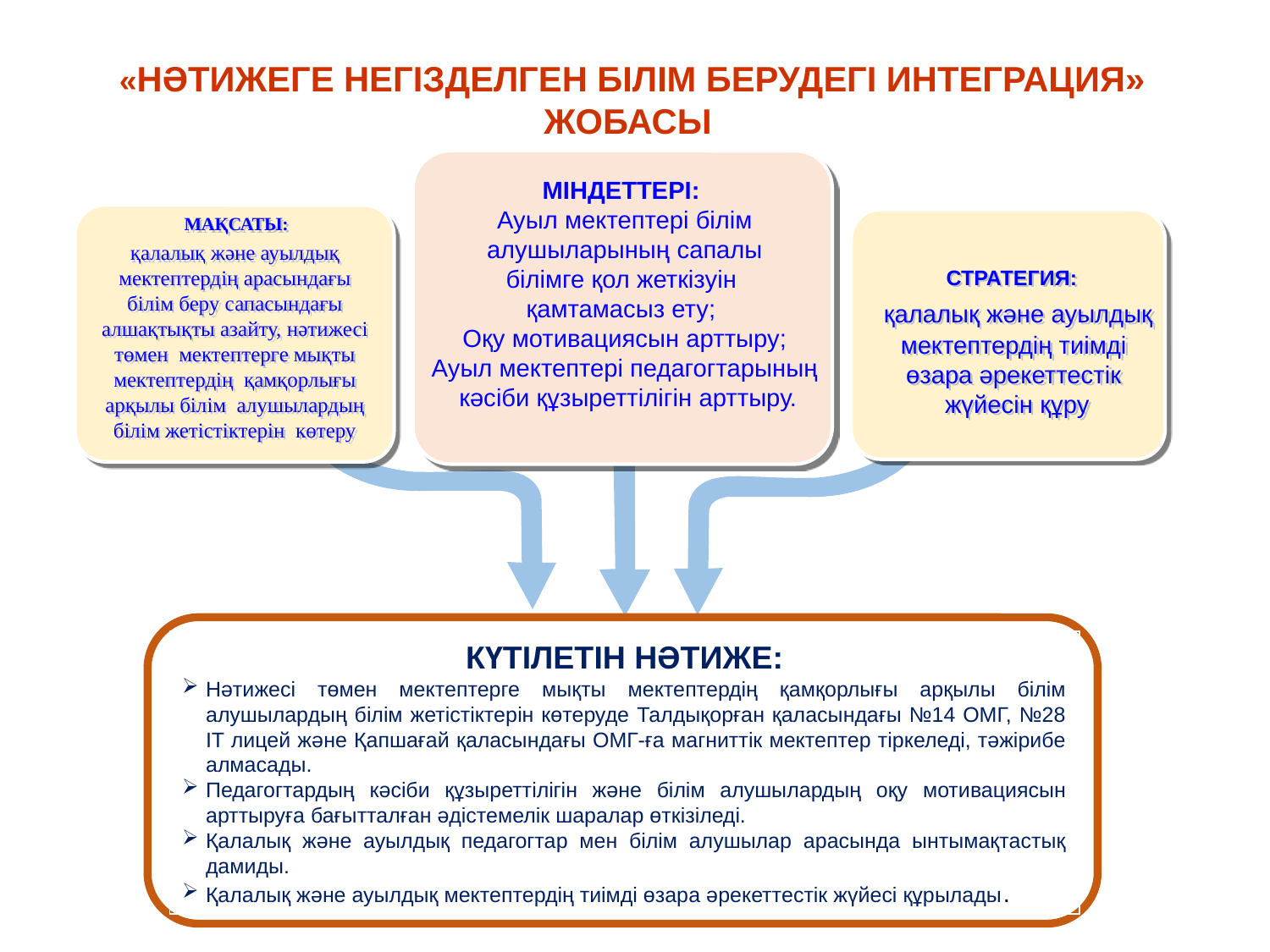

«НӘТИЖЕГЕ НЕГІЗДЕЛГЕН БІЛІМ БЕРУДЕГІ ИНТЕГРАЦИЯ» ЖОБАСЫ

МІНДЕТТЕРІ:
Ауыл мектептері білім алушыларының сапалы
білімге қол жеткізуін
қамтамасыз ету;
Оқу мотивациясын арттыру;
Ауыл мектептері педагогтарының
 кәсіби құзыреттілігін арттыру.
 МАҚСАТЫ:
қалалық және ауылдық мектептердің арасындағы білім беру сапасындағы алшақтықты азайту, нәтижесі төмен  мектептерге мықты мектептердің  қамқорлығы арқылы білім  алушылардың білім жетістіктерін  көтеру

 СТРАТЕГИЯ:
 қалалық және ауылдық
 мектептердің тиімді
өзара әрекеттестік
 жүйесін құру

КҮТІЛЕТІН НӘТИЖЕ:
Нәтижесі төмен мектептерге мықты мектептердің қамқорлығы арқылы білім алушылардың білім жетістіктерін көтеруде Талдықорған қаласындағы №14 ОМГ, №28 IT лицей және Қапшағай қаласындағы ОМГ-ға магниттік мектептер тіркеледі, тәжірибе алмасады.
Педагогтардың кәсіби құзыреттілігін және білім алушылардың оқу мотивациясын арттыруға бағытталған әдістемелік шаралар өткізіледі.
Қалалық және ауылдық педагогтар мен білім алушылар арасында ынтымақтастық дамиды.
Қалалық және ауылдық мектептердің тиімді өзара әрекеттестік жүйесі құрылады.